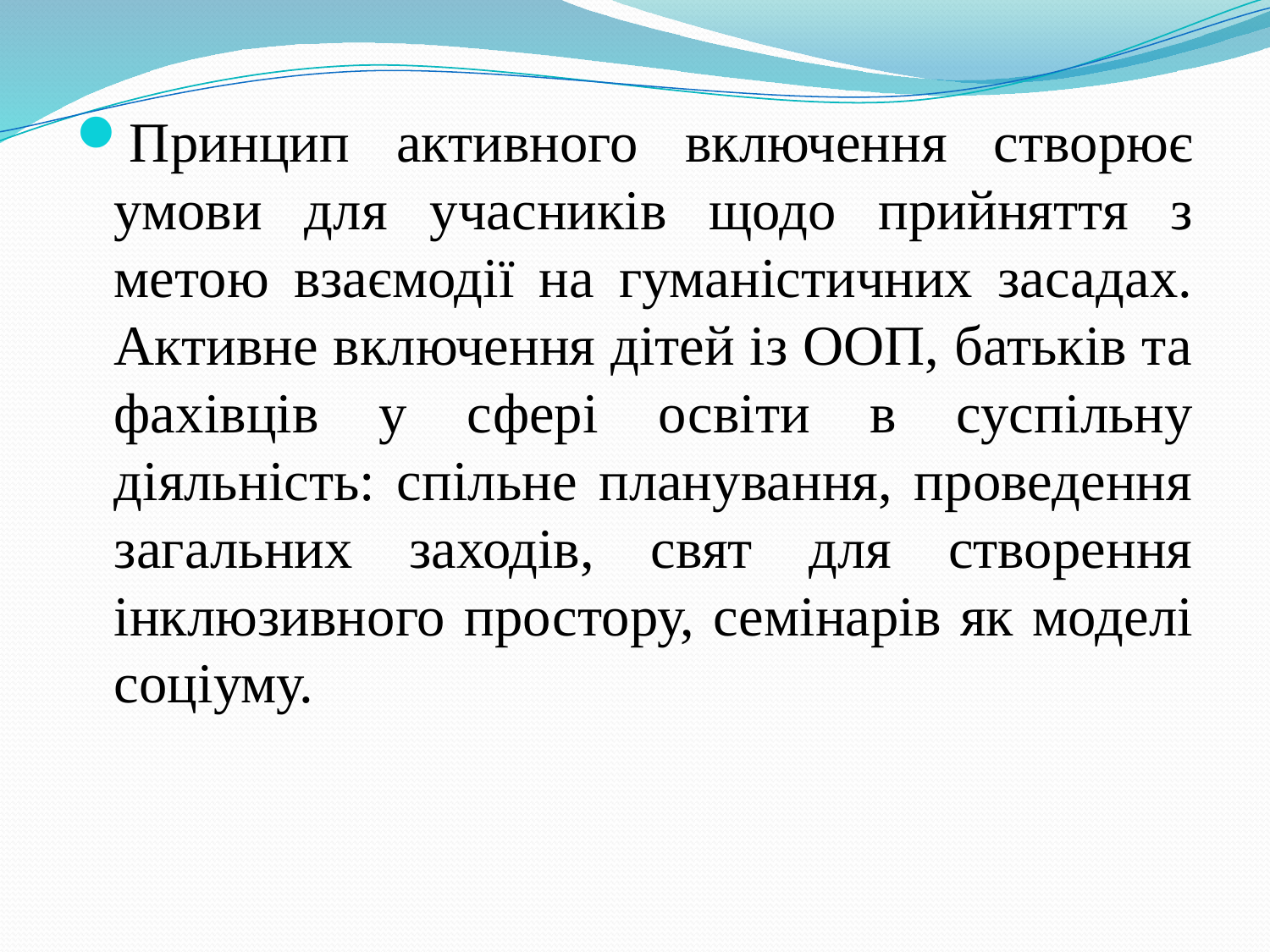

#
Принцип активного включення створює умови для учасників щодо прийняття з метою взаємодії на гуманістичних засадах. Активне включення дітей із ООП, батьків та фахівців у сфері освіти в суспільну діяльність: спільне планування, проведення загальних заходів, свят для створення інклюзивного простору, семінарів як моделі соціуму.